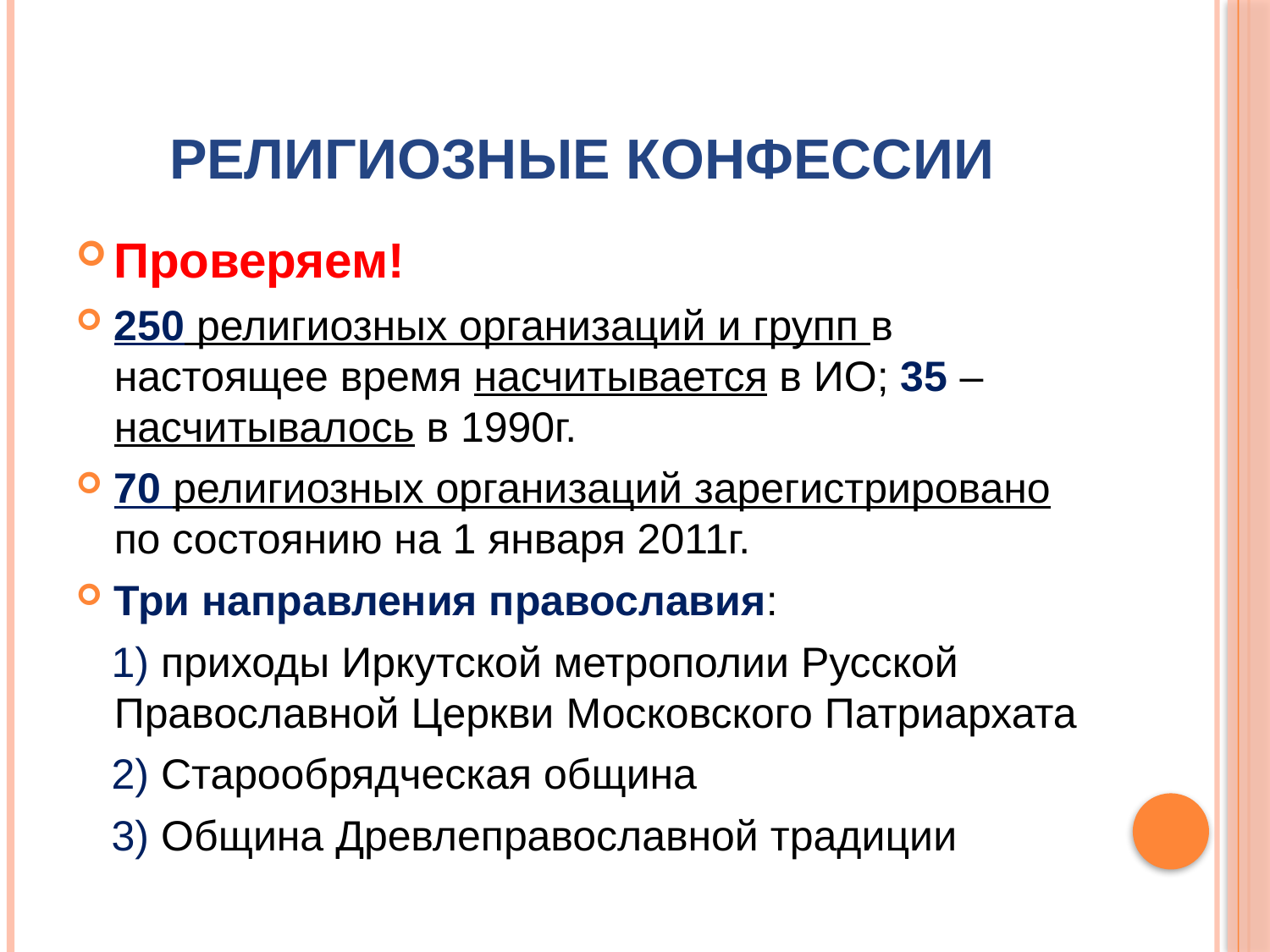

# Религиозные конфессии
Проверяем!
250 религиозных организаций и групп в настоящее время насчитывается в ИО; 35 – насчитывалось в 1990г.
70 религиозных организаций зарегистрировано по состоянию на 1 января 2011г.
Три направления православия:
   1) приходы Иркутской метрополии Русской Православной Церкви Московского Патриархата
   2) Старообрядческая община
   3) Община Древлеправославной традиции